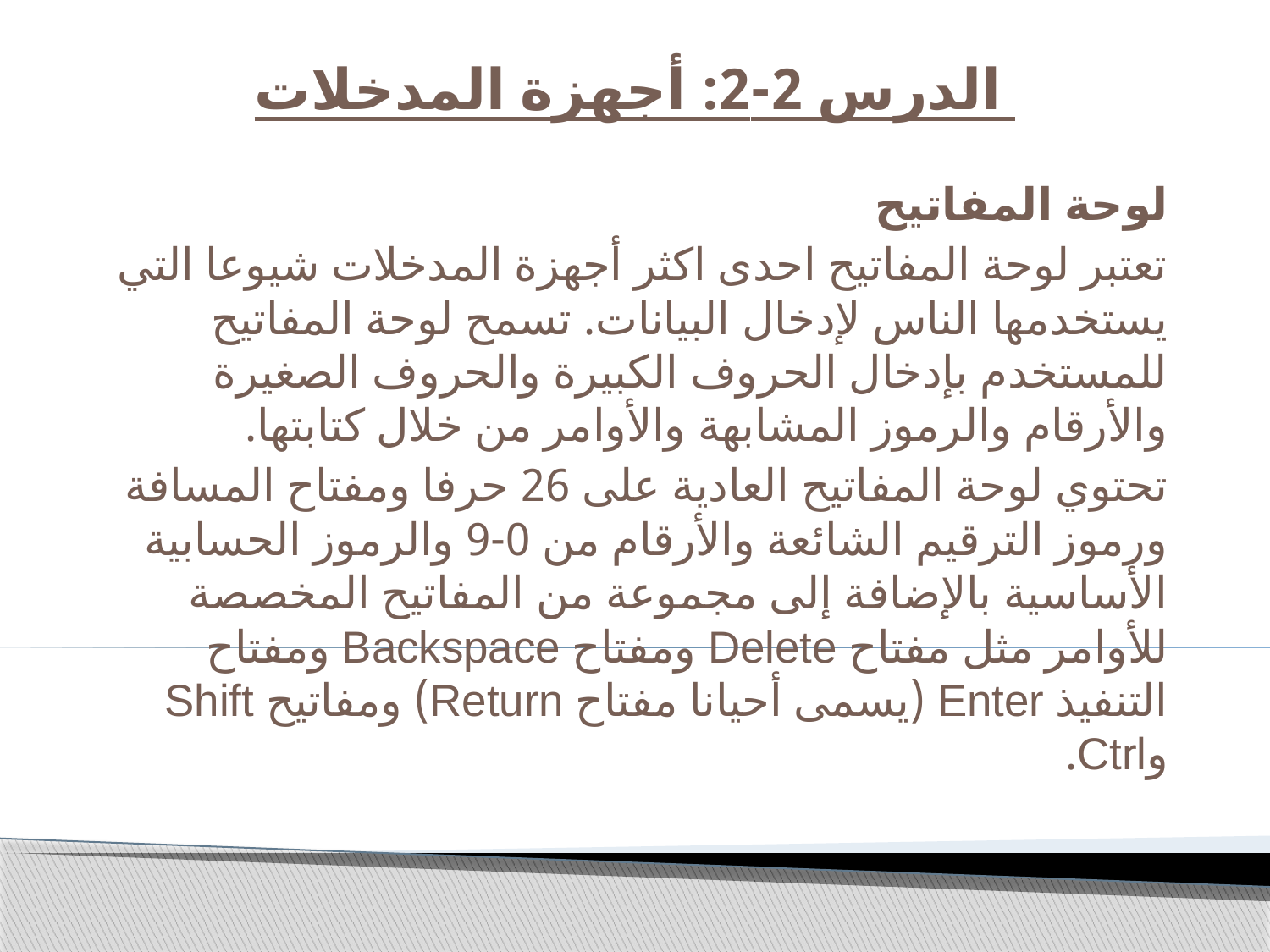

# الدرس 2-2: أجهزة المدخلات
لوحة المفاتيح
تعتبر لوحة المفاتيح احدى اكثر أجهزة المدخلات شيوعا التي يستخدمها الناس لإدخال البيانات. تسمح لوحة المفاتيح للمستخدم بإدخال الحروف الكبيرة والحروف الصغيرة والأرقام والرموز المشابهة والأوامر من خلال كتابتها.
تحتوي لوحة المفاتيح العادية على 26 حرفا ومفتاح المسافة ورموز الترقيم الشائعة والأرقام من 0-9 والرموز الحسابية الأساسية بالإضافة إلى مجموعة من المفاتيح المخصصة للأوامر مثل مفتاح Delete ومفتاح Backspace ومفتاح التنفيذ Enter (يسمى أحيانا مفتاح Return) ومفاتيح Shift وCtrl.